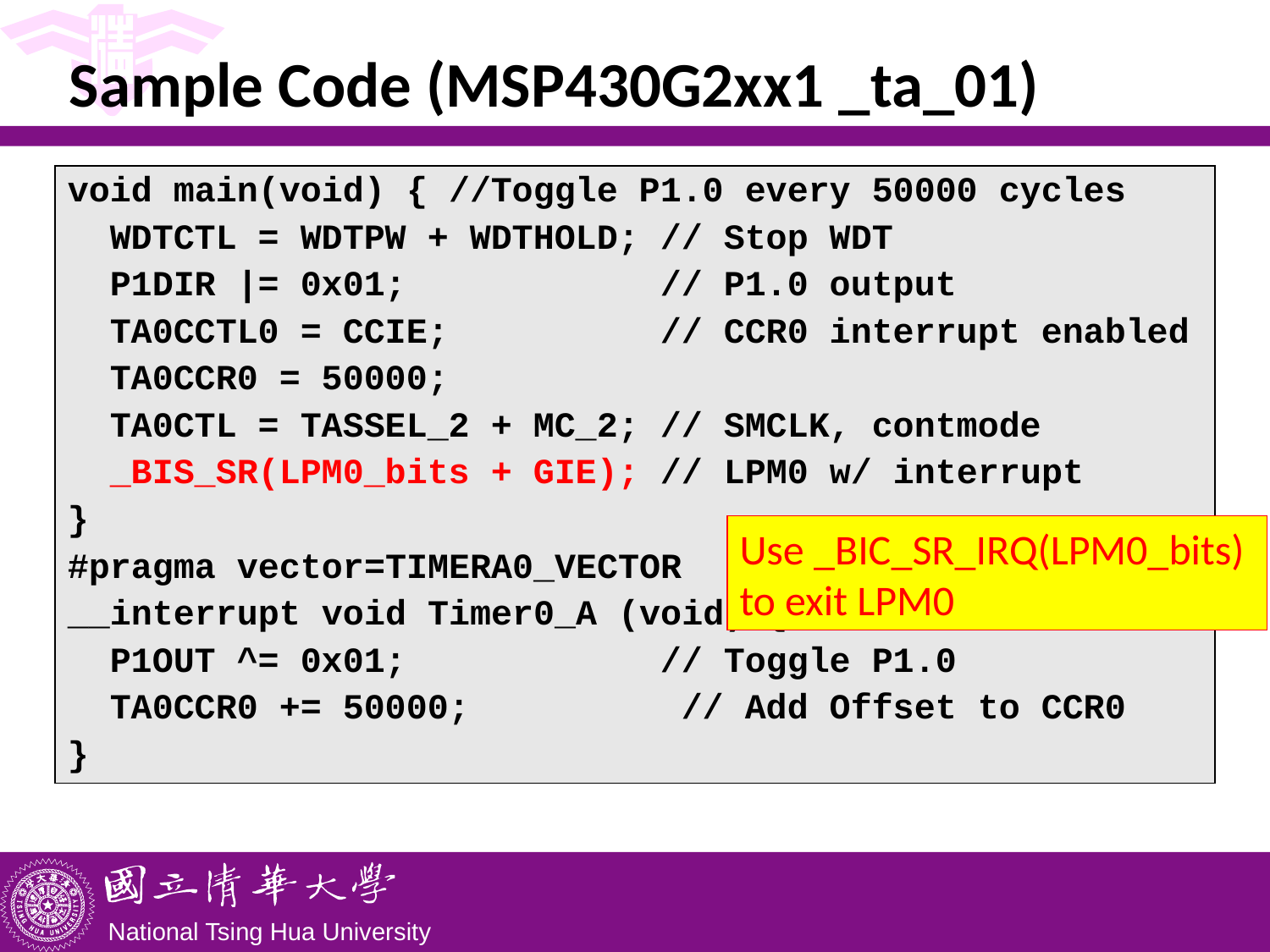

# Sample Code (MSP430G2xx1 _ta_01)
| void main(void) { //Toggle P1.0 every 50000 cycles WDTCTL = WDTPW + WDTHOLD; // Stop WDT P1DIR |= 0x01; // P1.0 output TA0CCTL0 = CCIE; // CCR0 interrupt enabled TA0CCR0 = 50000; TA0CTL = TASSEL\_2 + MC\_2; // SMCLK, contmode \_BIS\_SR(LPM0\_bits + GIE); // LPM0 w/ interrupt } #pragma vector=TIMERA0\_VECTOR \_\_interrupt void Timer0\_A (void) { P1OUT ^= 0x01; // Toggle P1.0 TA0CCR0 += 50000; // Add Offset to CCR0 } |
| --- |
Use _BIC_SR_IRQ(LPM0_bits)
to exit LPM0